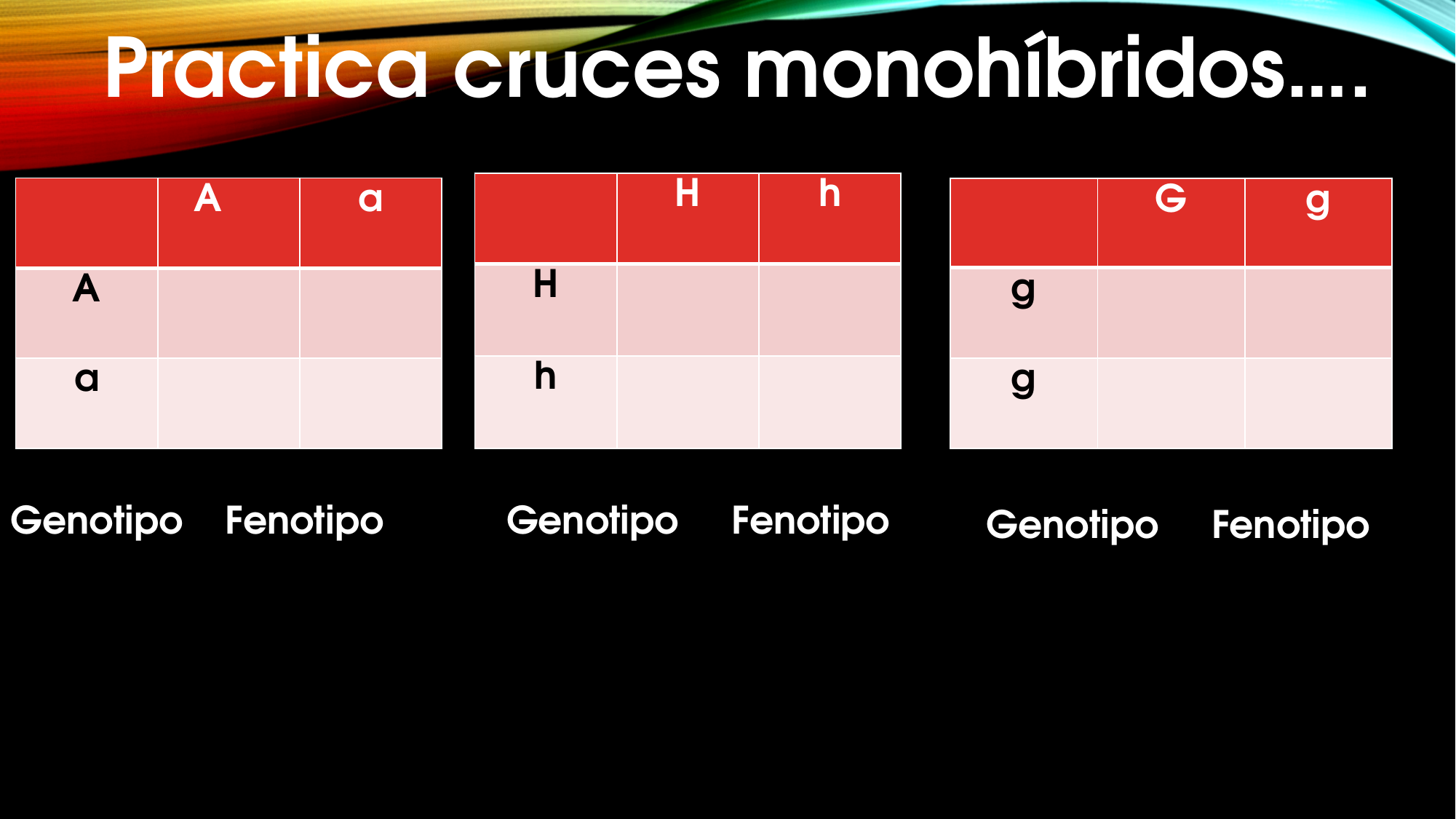

Practica cruces monohíbridos….
|  | H | h |
| --- | --- | --- |
| H |  |  |
| h |  |  |
|  | A | a |
| --- | --- | --- |
| A |  |  |
| a |  |  |
|  | G | g |
| --- | --- | --- |
| g |  |  |
| g |  |  |
Genotipo    Fenotipo
Genotipo     Fenotipo
Genotipo     Fenotipo